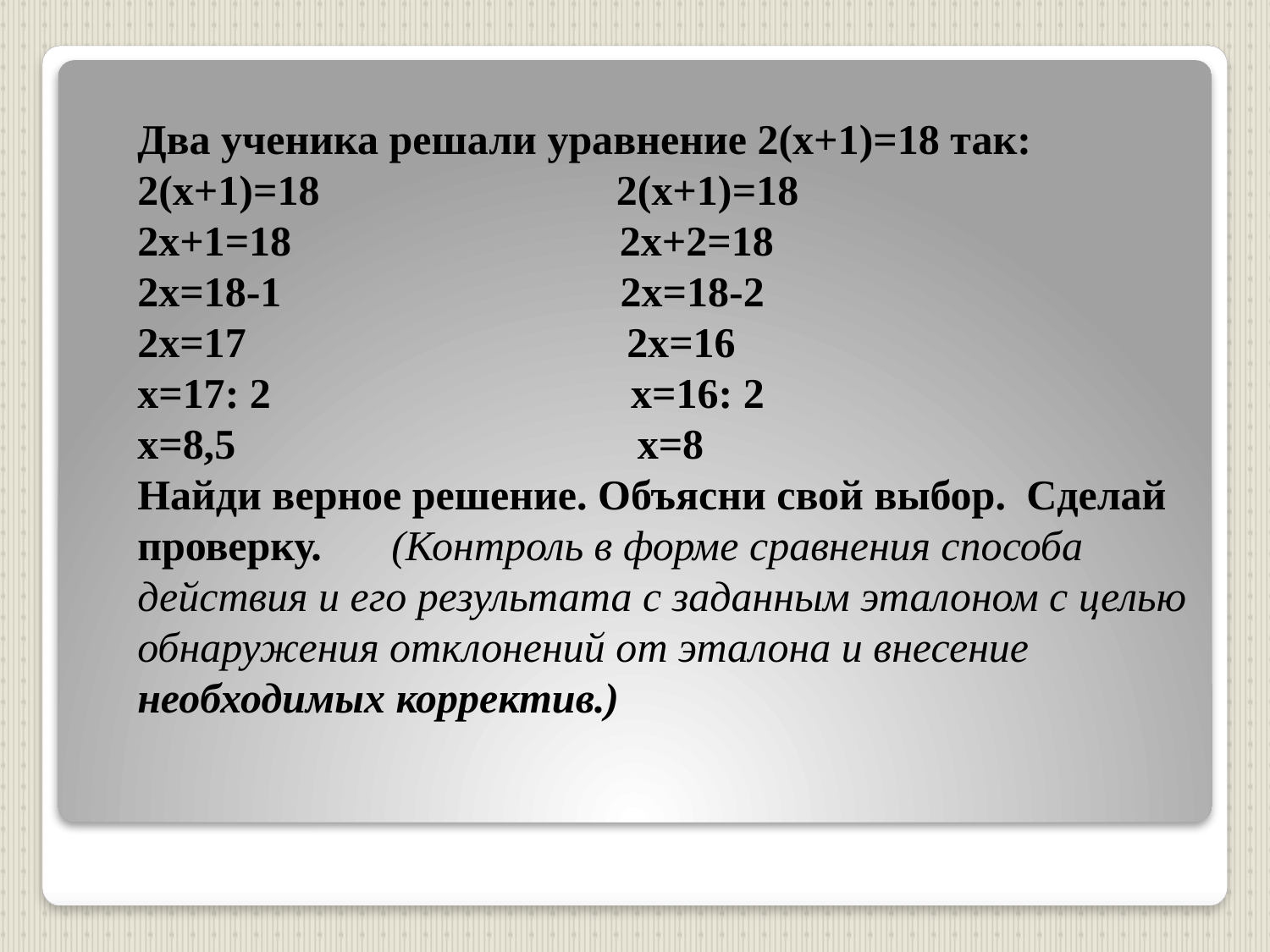

Два ученика решали уравнение 2(х+1)=18 так:
2(х+1)=18                            2(х+1)=18
2х+1=18                               2х+2=18
2х=18-1                                2х=18-2
2х=17                                    2х=16
х=17: 2                                  х=16: 2
х=8,5                                      х=8
Найди верное решение. Объясни свой выбор. 	Сделай проверку. 	(Контроль в форме сравнения способа действия и его результата с заданным эталоном с целью обнаружения отклонений от эталона и внесение необходимых корректив.)